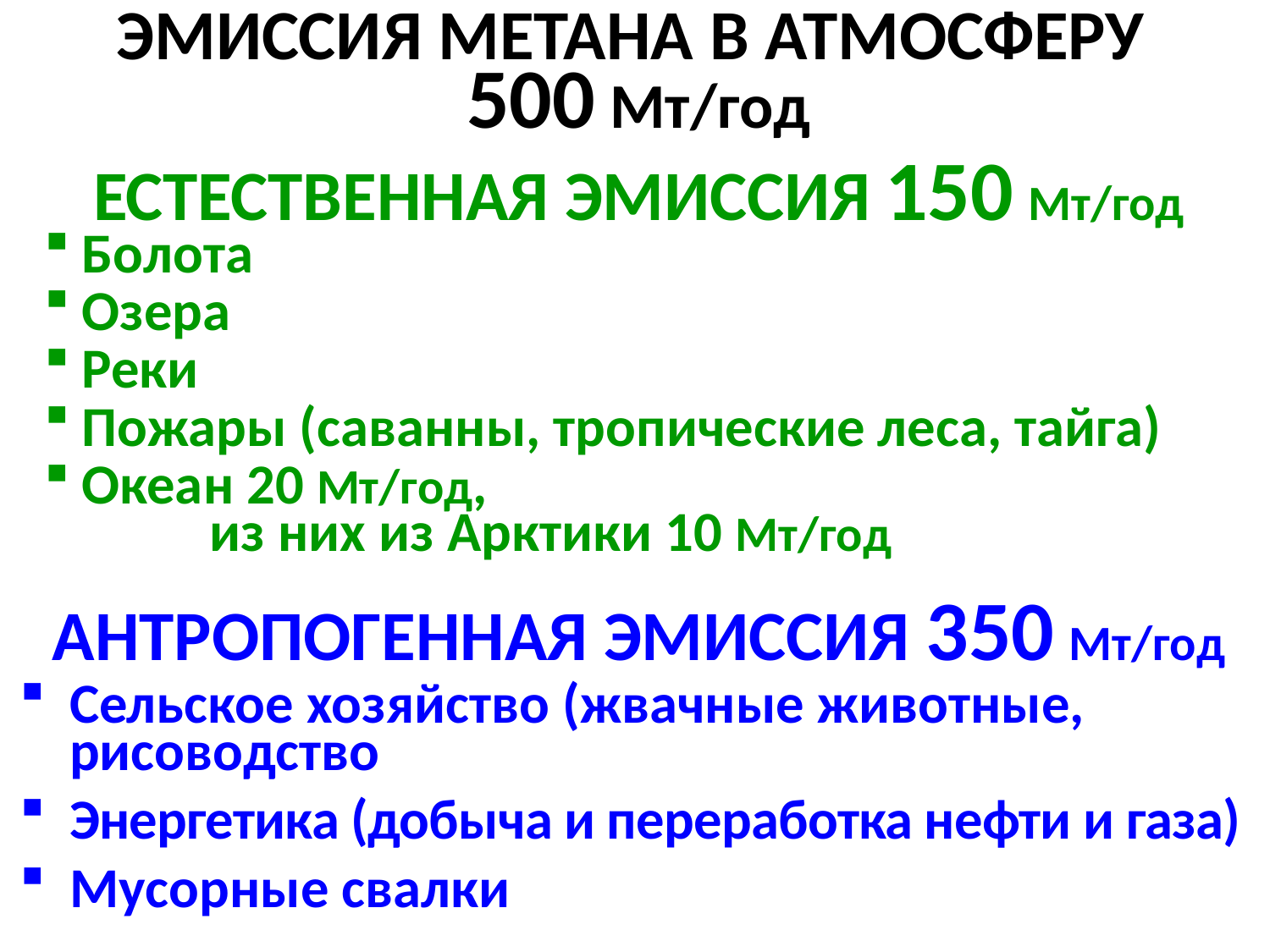

ЭМИССИЯ МЕТАНА В АТМОСФЕРУ
500 Мт/год
ЕСТЕСТВЕННАЯ ЭМИССИЯ 150 Мт/год
Болота
Озера
Реки
Пожары (саванны, тропические леса, тайга)
Океан 20 Мт/год,
        из них из Арктики 10 Мт/год
АНТРОПОГЕННАЯ ЭМИССИЯ 350 Мт/год
Сельское хозяйство (жвачные животные, рисоводство
Энергетика (добыча и переработка нефти и газа)
Мусорные свалки